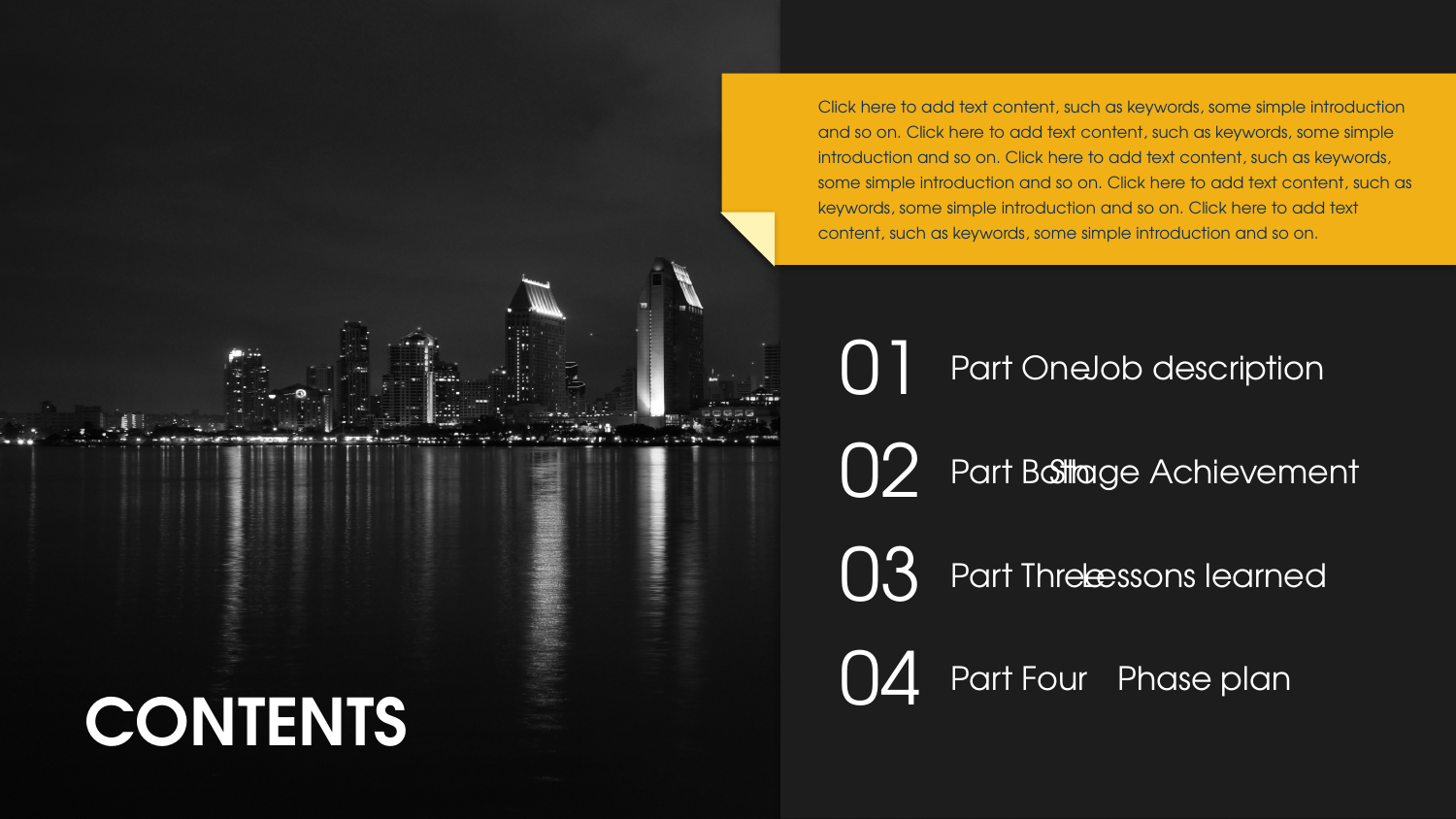

Click here to add text content, such as keywords, some simple introduction and so on. Click here to add text content, such as keywords, some simple introduction and so on. Click here to add text content, such as keywords, some simple introduction and so on. Click here to add text content, such as keywords, some simple introduction and so on. Click here to add text content, such as keywords, some simple introduction and so on.
01
Part One
Job description
02
Part Both
Stage Achievement
03
Part Three
Lessons learned
04
Part Four
Phase plan
CONTENTS